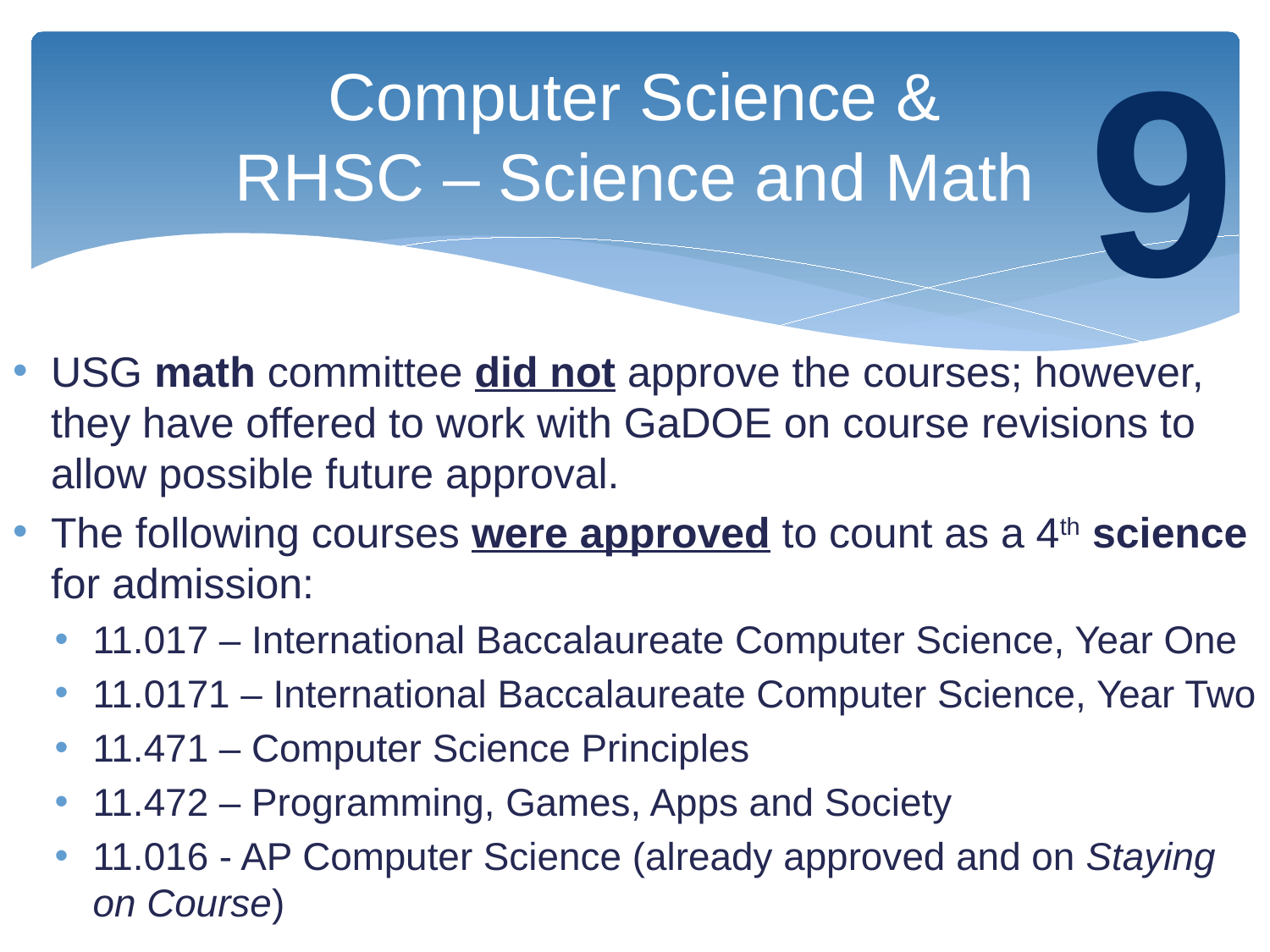

9
# Computer Science & RHSC – Science and Math
USG math committee did not approve the courses; however, they have offered to work with GaDOE on course revisions to allow possible future approval.
The following courses were approved to count as a 4th science for admission:
11.017 – International Baccalaureate Computer Science, Year One
11.0171 – International Baccalaureate Computer Science, Year Two
11.471 – Computer Science Principles
11.472 – Programming, Games, Apps and Society
11.016 - AP Computer Science (already approved and on Staying on Course)